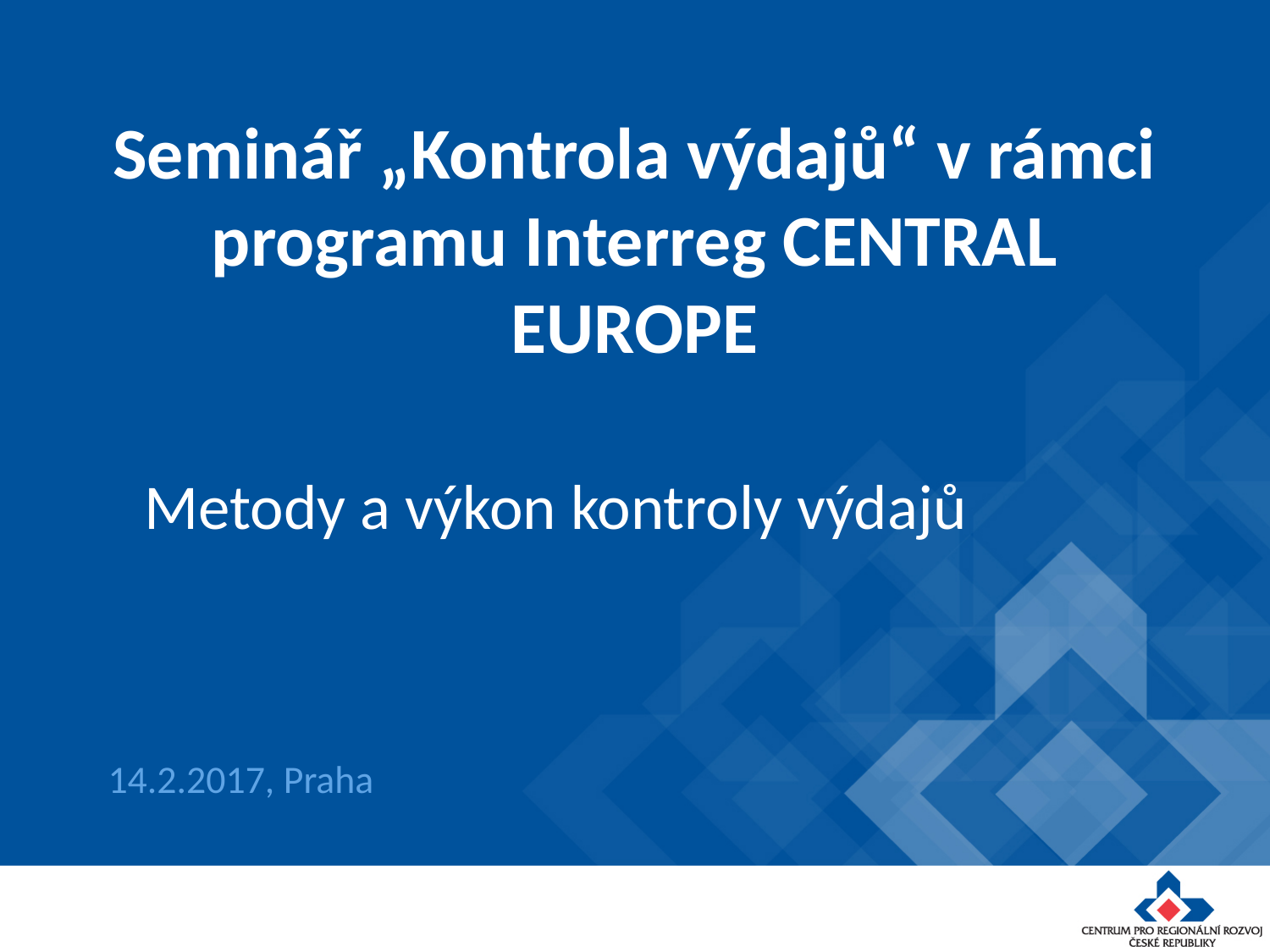

# Seminář „Kontrola výdajů“ v rámci programu Interreg CENTRAL EUROPE
Metody a výkon kontroly výdajů
14.2.2017, Praha